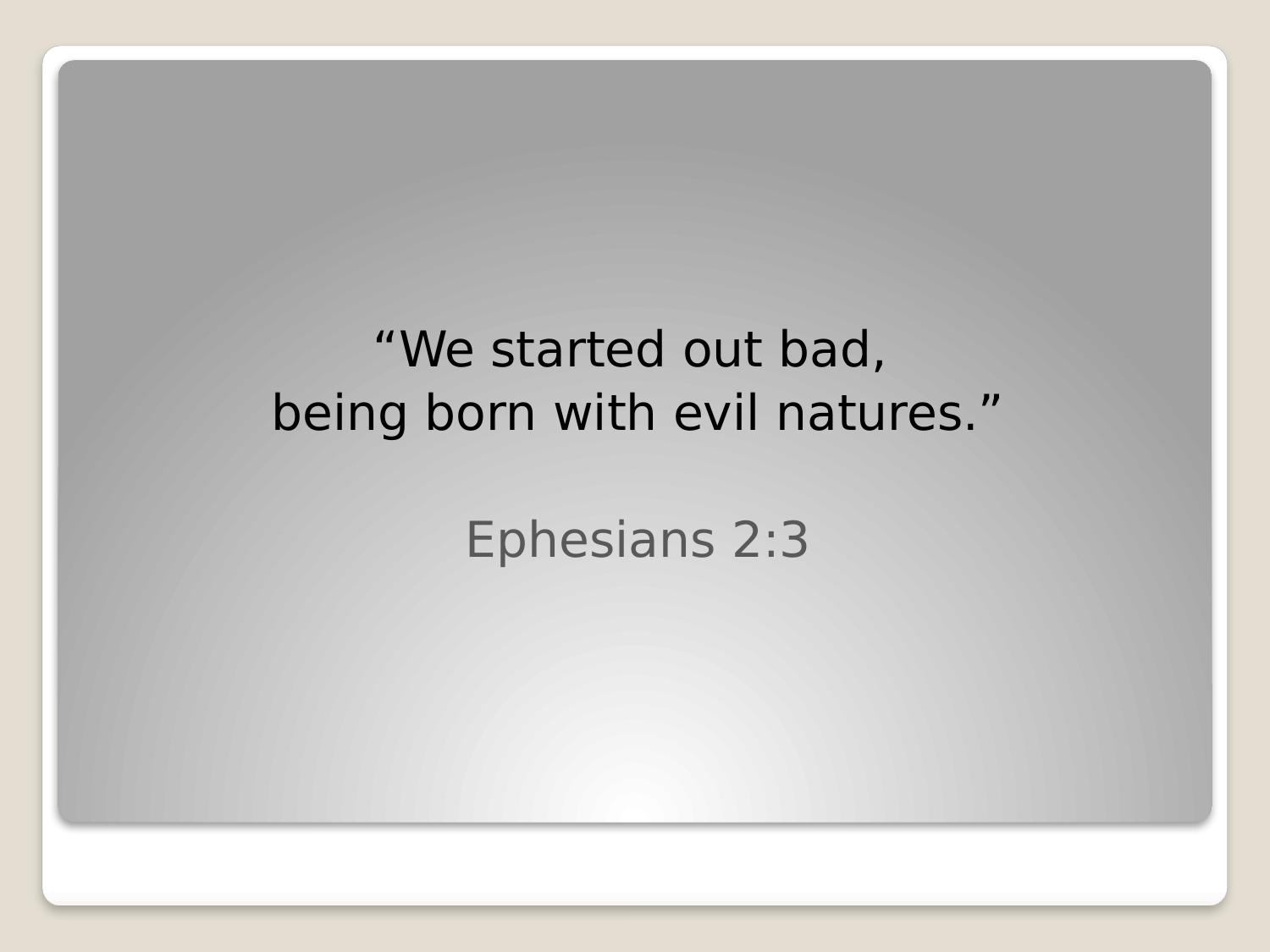

“We started out bad,
being born with evil natures.”

Ephesians 2:3